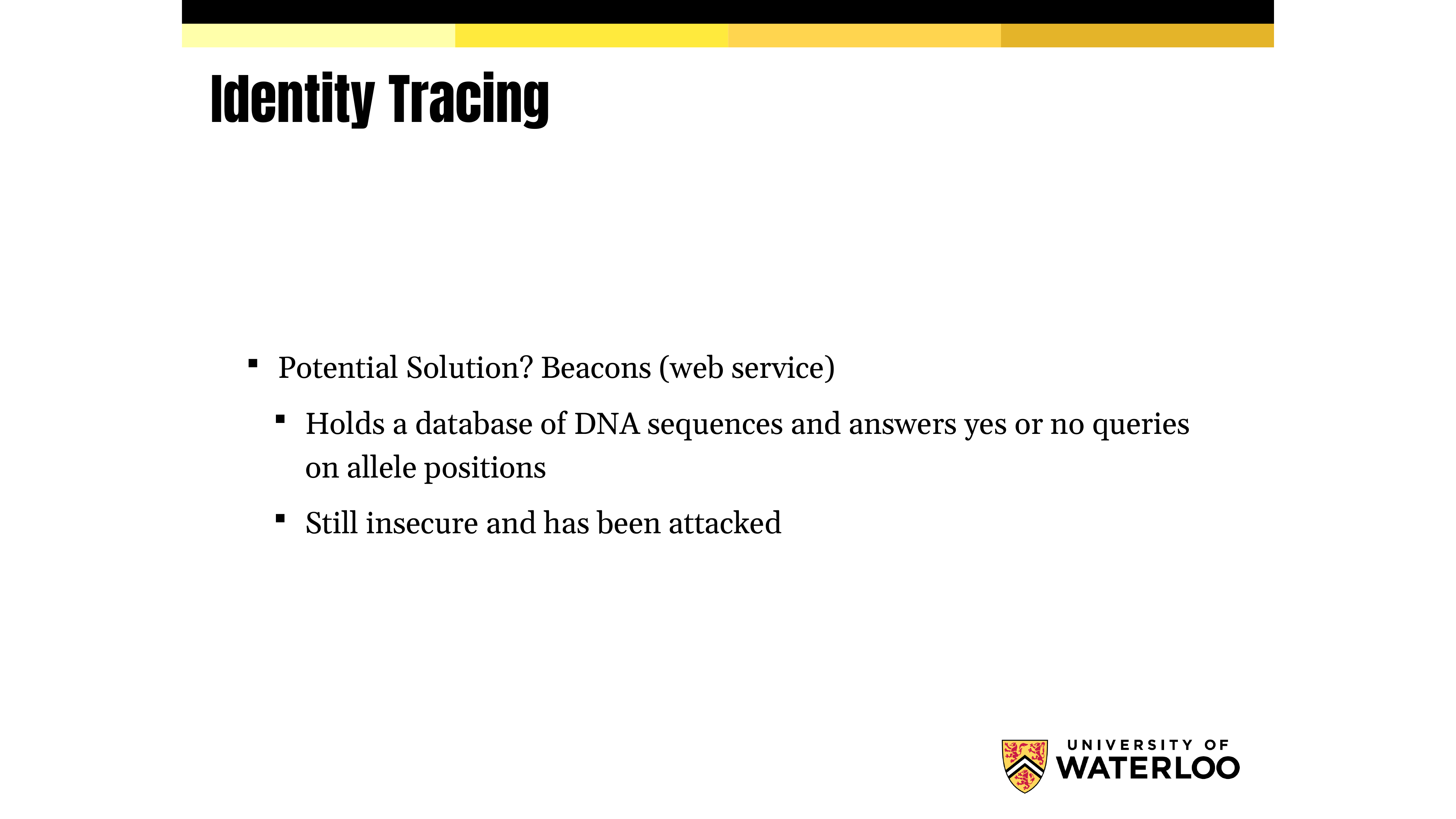

# Identity Tracing
Potential Solution? Beacons (web service)
Holds a database of DNA sequences and answers yes or no queries on allele positions
Still insecure and has been attacked